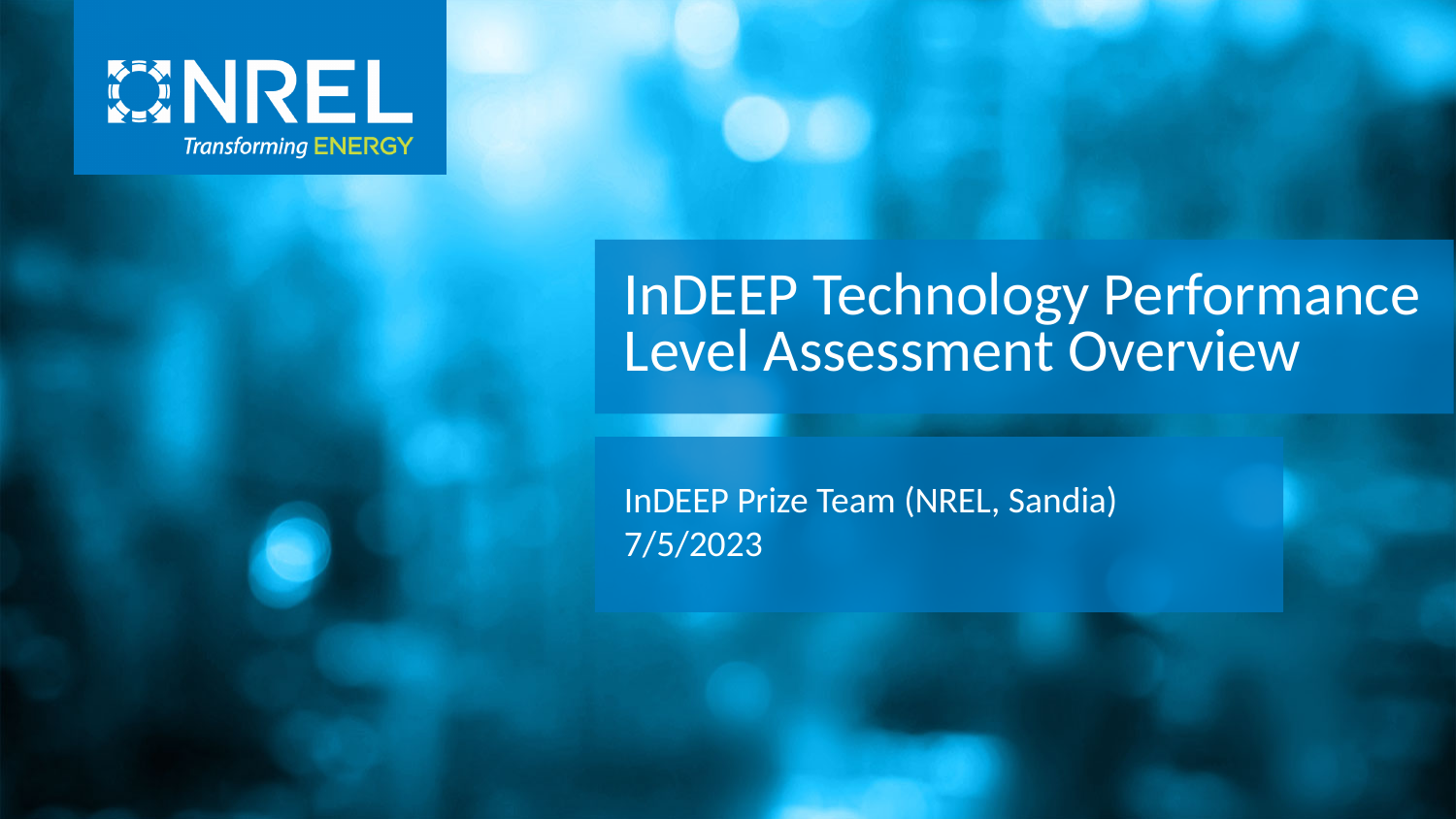

InDEEP Technology Performance Level Assessment Overview
InDEEP Prize Team (NREL, Sandia)
7/5/2023